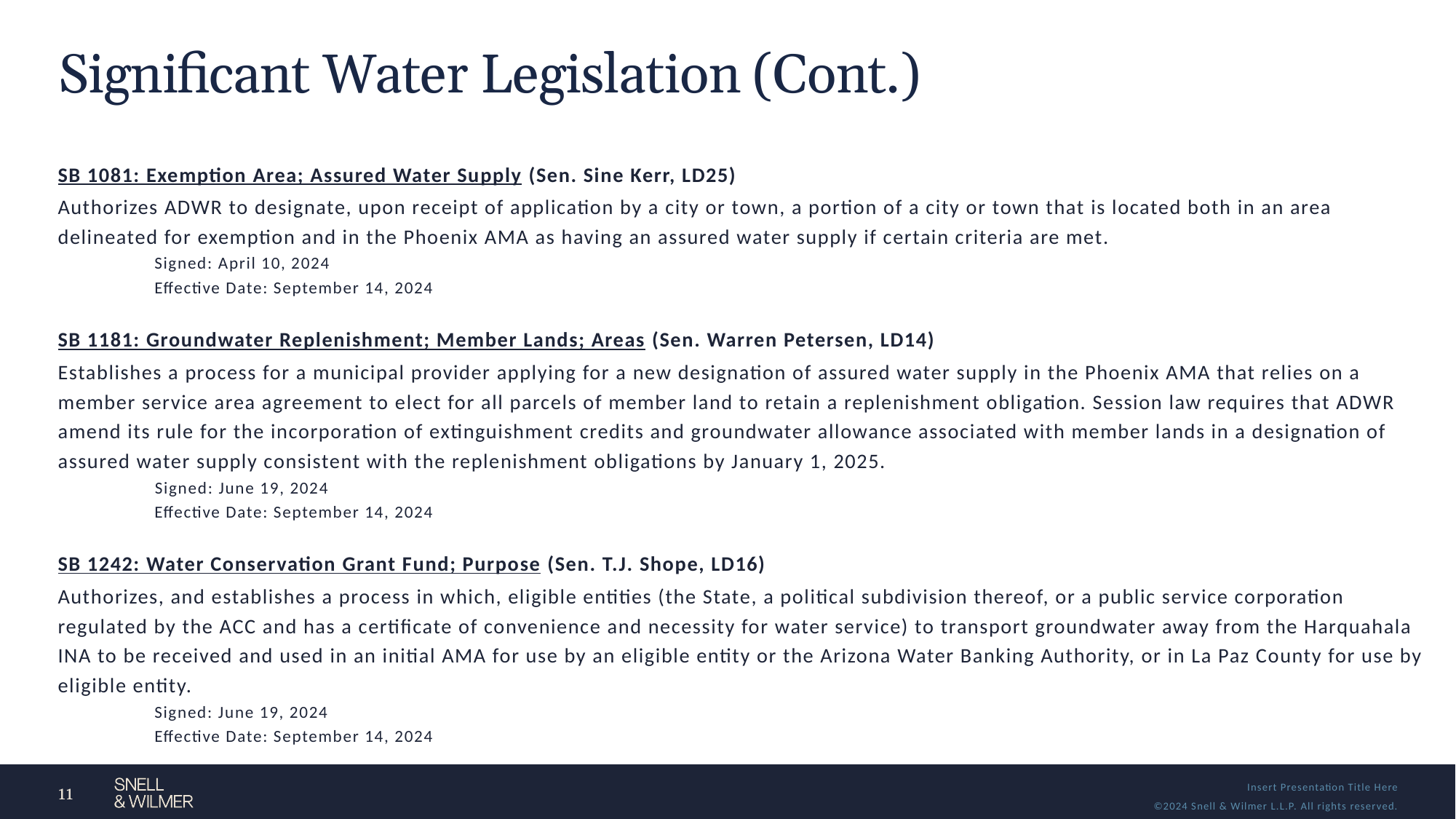

# Significant Water Legislation (Cont.)
SB 1081: Exemption Area; Assured Water Supply (Sen. Sine Kerr, LD25)
Authorizes ADWR to designate, upon receipt of application by a city or town, a portion of a city or town that is located both in an area delineated for exemption and in the Phoenix AMA as having an assured water supply if certain criteria are met.
Signed: April 10, 2024
Effective Date: September 14, 2024

SB 1181: Groundwater Replenishment; Member Lands; Areas (Sen. Warren Petersen, LD14)
Establishes a process for a municipal provider applying for a new designation of assured water supply in the Phoenix AMA that relies on a member service area agreement to elect for all parcels of member land to retain a replenishment obligation. Session law requires that ADWR amend its rule for the incorporation of extinguishment credits and groundwater allowance associated with member lands in a designation of assured water supply consistent with the replenishment obligations by January 1, 2025.
Signed: June 19, 2024
Effective Date: September 14, 2024

SB 1242: Water Conservation Grant Fund; Purpose (Sen. T.J. Shope, LD16)
Authorizes, and establishes a process in which, eligible entities (the State, a political subdivision thereof, or a public service corporation regulated by the ACC and has a certificate of convenience and necessity for water service) to transport groundwater away from the Harquahala INA to be received and used in an initial AMA for use by an eligible entity or the Arizona Water Banking Authority, or in La Paz County for use by eligible entity.
Signed: June 19, 2024
Effective Date: September 14, 2024
11
Insert Presentation Title Here